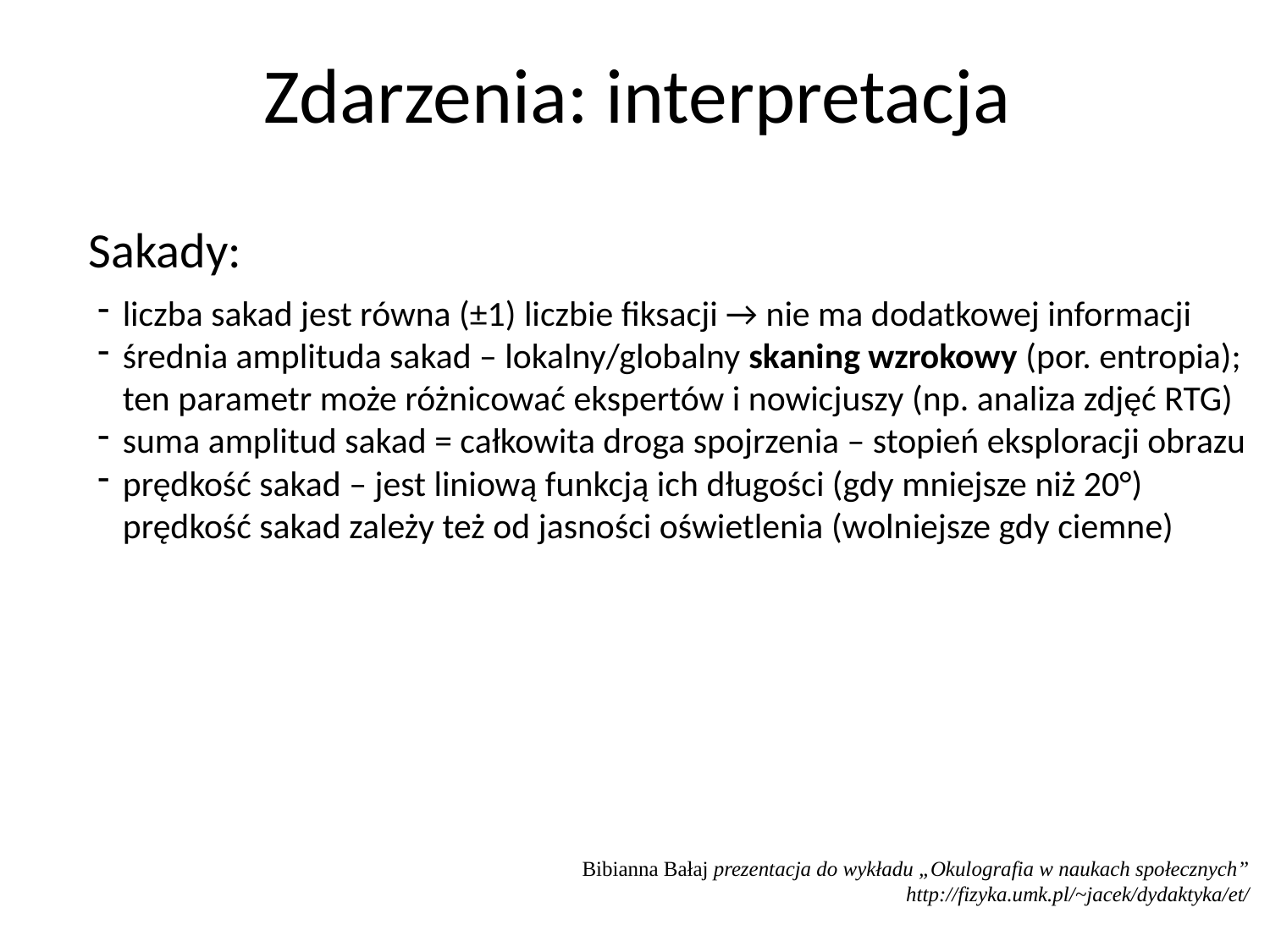

Zdarzenia: interpretacja
Sakady:
liczba sakad jest równa (±1) liczbie fiksacji → nie ma dodatkowej informacji
średnia amplituda sakad – lokalny/globalny skaning wzrokowy (por. entropia);
ten parametr może różnicować ekspertów i nowicjuszy (np. analiza zdjęć RTG)
suma amplitud sakad = całkowita droga spojrzenia – stopień eksploracji obrazu
prędkość sakad – jest liniową funkcją ich długości (gdy mniejsze niż 20°)
prędkość sakad zależy też od jasności oświetlenia (wolniejsze gdy ciemne)
Bibianna Bałaj prezentacja do wykładu „Okulografia w naukach społecznych”
http://fizyka.umk.pl/~jacek/dydaktyka/et/